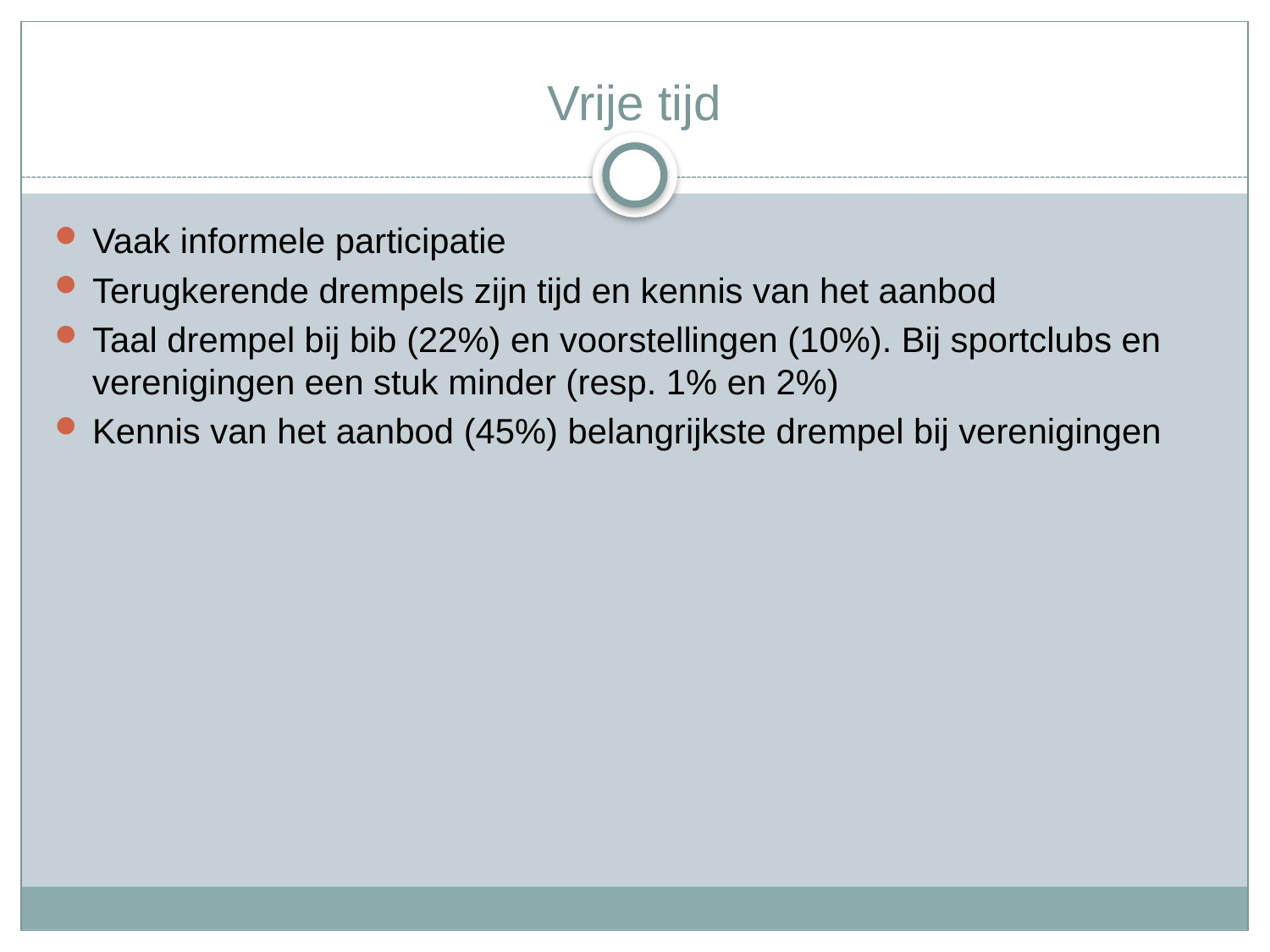

# Vrije tijd
Vaak informele participatie
Terugkerende drempels zijn tijd en kennis van het aanbod
Taal drempel bij bib (22%) en voorstellingen (10%). Bij sportclubs en verenigingen een stuk minder (resp. 1% en 2%)
Kennis van het aanbod (45%) belangrijkste drempel bij verenigingen